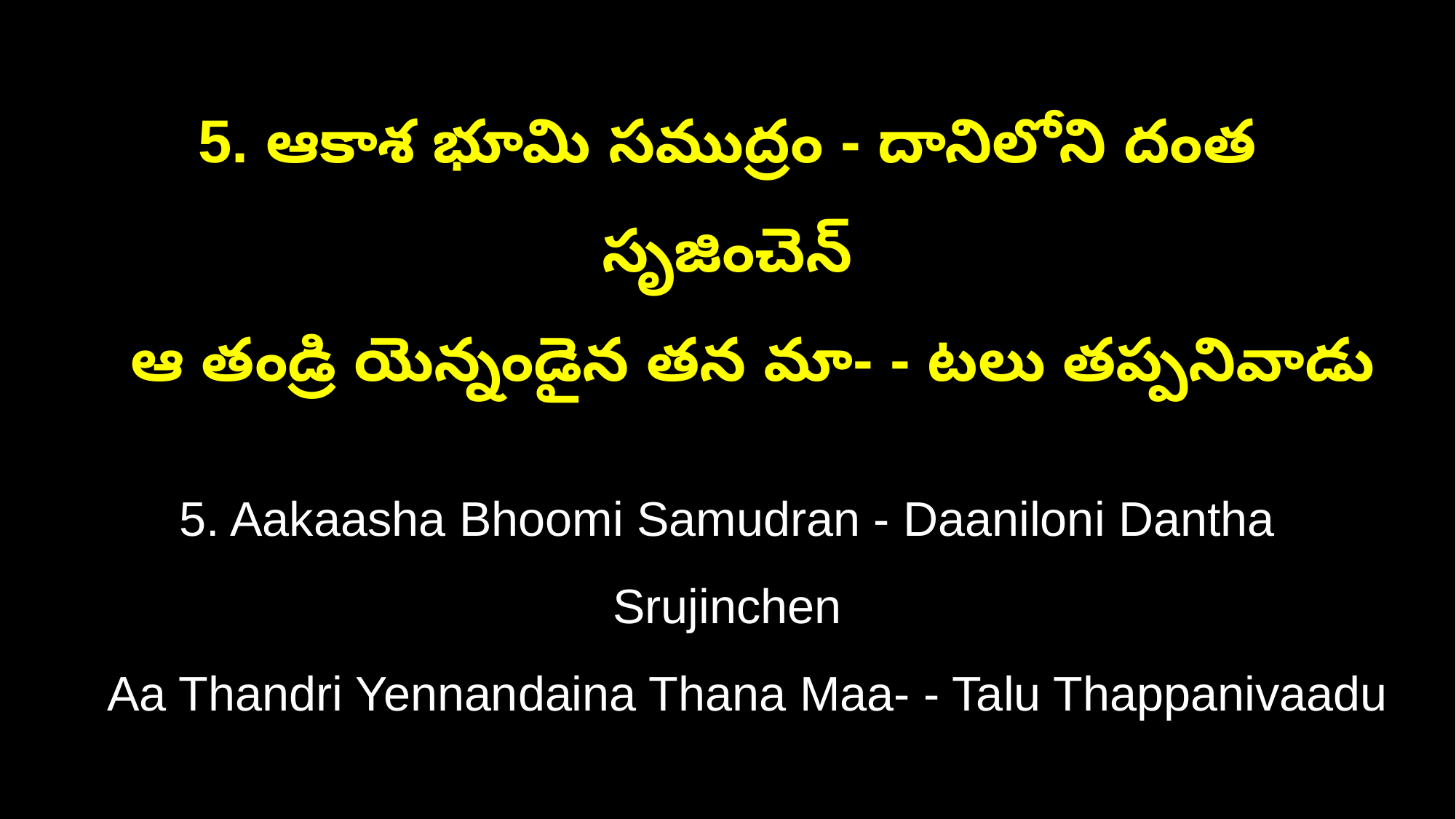

5. ఆకాశ భూమి సముద్రం - దానిలోని దంత సృజించెన్
   ఆ తండ్రి యెన్నండైన తన మా- - టలు తప్పనివాడు
5. Aakaasha Bhoomi Samudran - Daaniloni Dantha Srujinchen
   Aa Thandri Yennandaina Thana Maa- - Talu Thappanivaadu